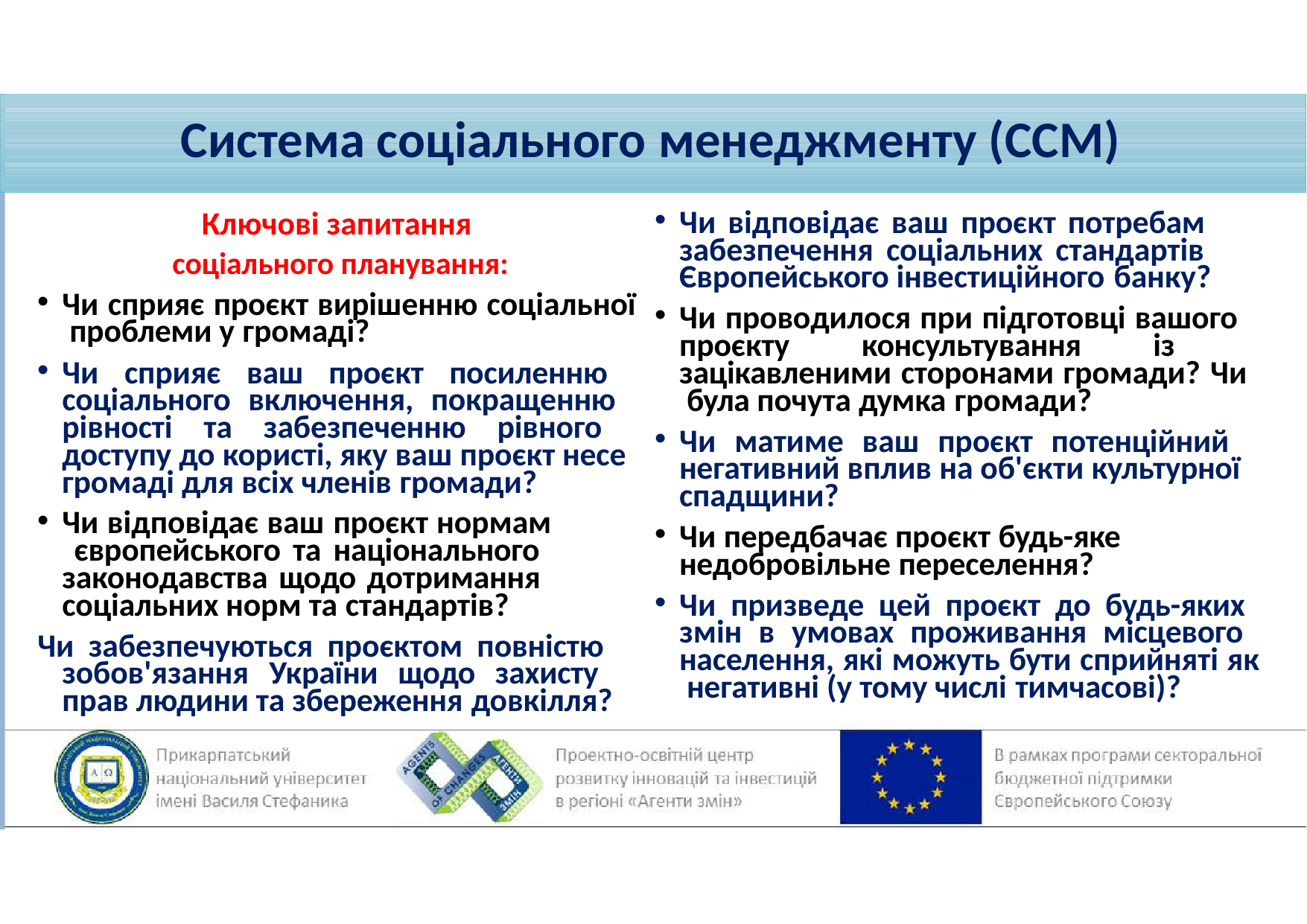

# Система соціального менеджменту (ССМ)

Чи відповідає ваш проєкт потребам  забезпечення соціальних стандартів  Європейського інвестиційного банку?
Чи проводилося при підготовці вашого  проєкту консультування із  зацікавленими сторонами громади? Чи  була почута думка громади?
Чи матиме ваш проєкт потенційний  негативний вплив на об'єкти культурної  спадщини?
Чи передбачає проєкт будь-яке  недобровільне переселення?
Чи призведе цей проєкт до будь-яких  змін в умовах проживання місцевого  населення, які можуть бути сприйняті як  негативні (у тому числі тимчасові)?
Ключові запитання
соціального планування:
Чи сприяє проєкт вирішенню соціальної  проблеми у громаді?
Чи сприяє ваш проєкт посиленню  соціального включення, покращенню  рівності та забезпеченню рівного  доступу до користі, яку ваш проєкт несе  громаді для всіх членів громади?
Чи відповідає ваш проєкт нормам  європейського та національного  законодавства щодо дотримання  соціальних норм та стандартів?
Чи забезпечуються проєктом повністю  зобов'язання України щодо захисту  прав людини та збереження довкілля?